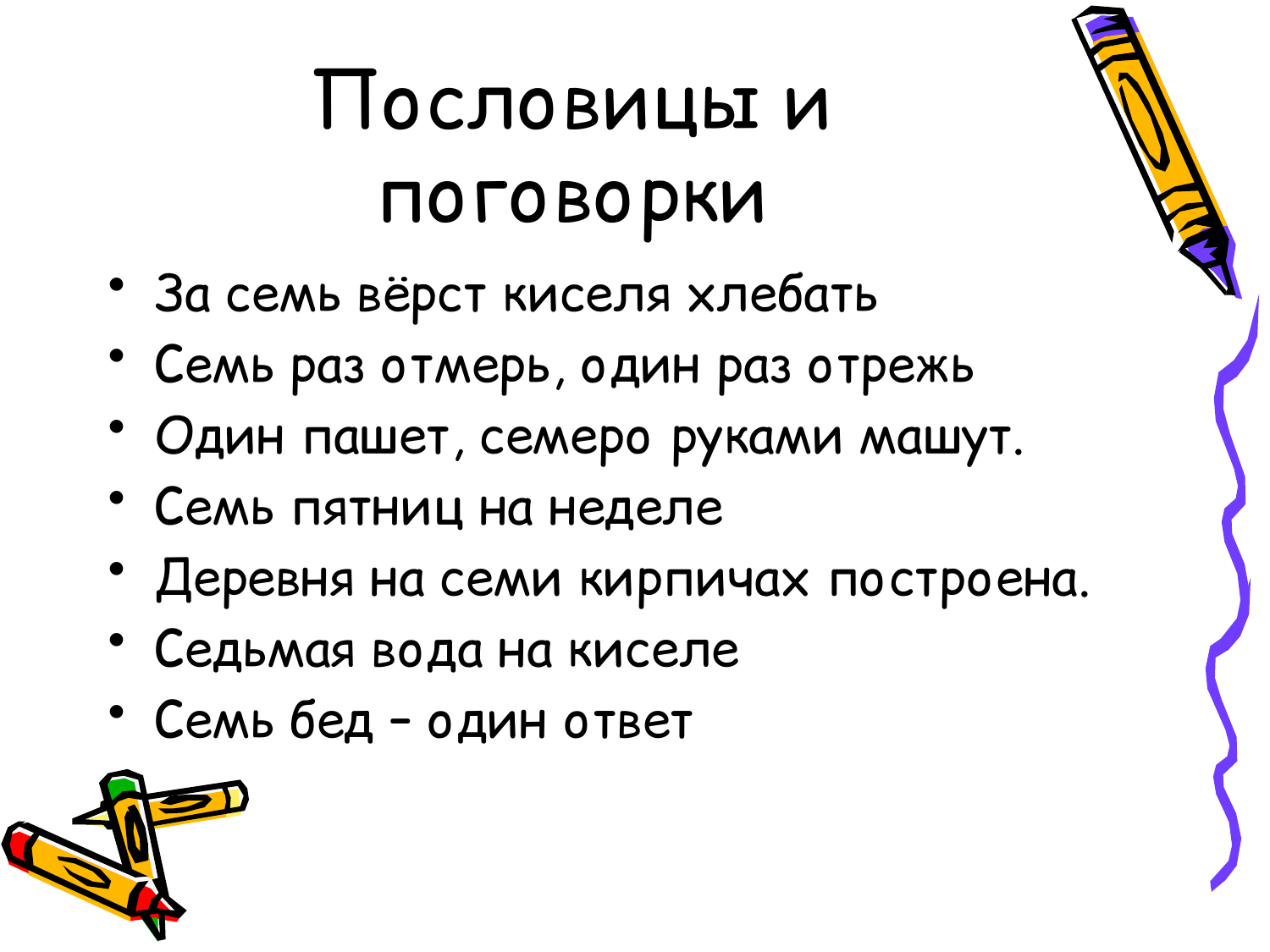

# Пословицы и поговорки
За семь вёрст киселя хлебать
Семь раз отмерь, один раз отрежь
Один пашет, семеро руками машут.
Семь пятниц на неделе
Деревня на семи кирпичах построена.
Седьмая вода на киселе
Семь бед – один ответ